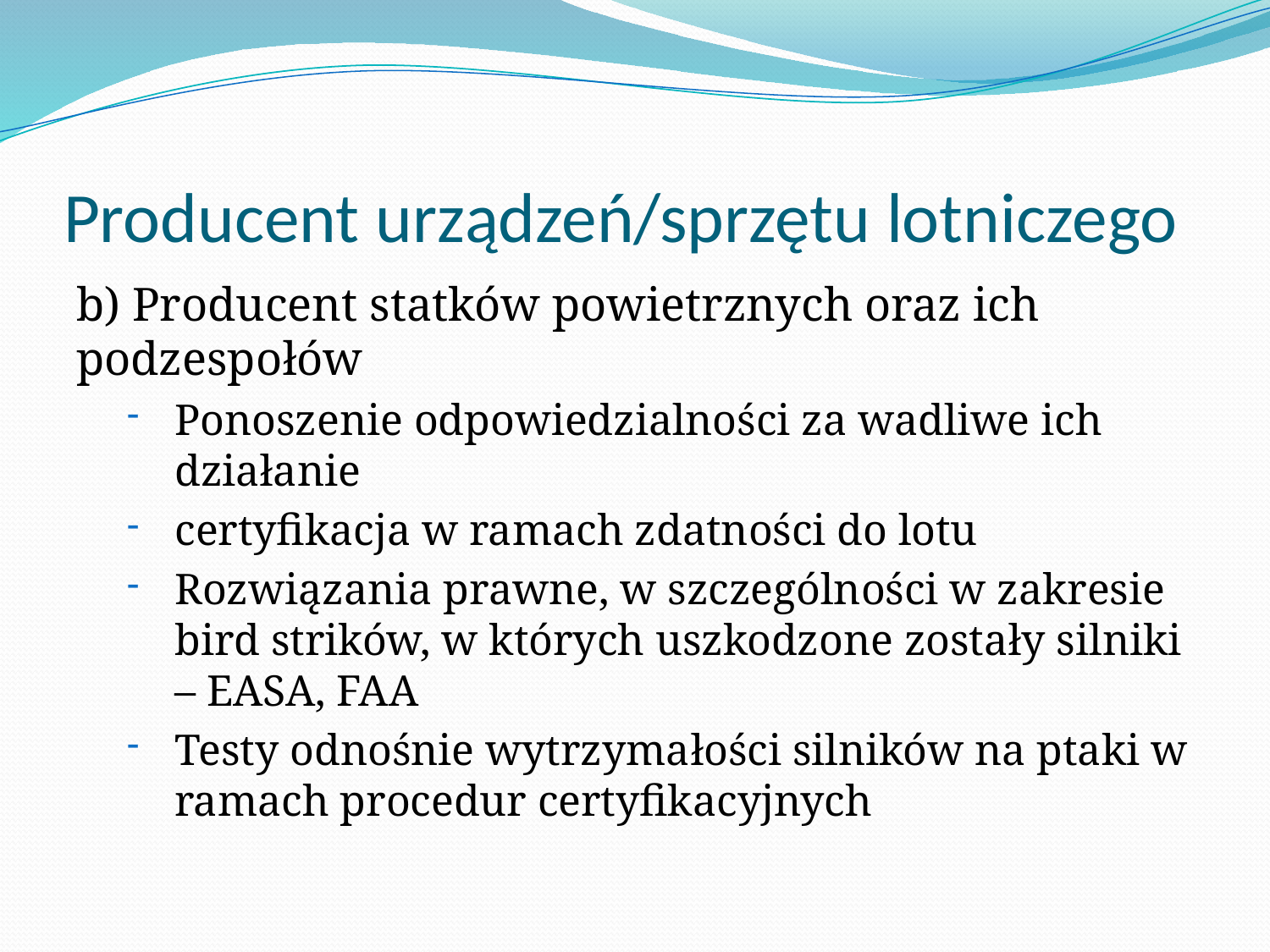

# Producent urządzeń/sprzętu lotniczego
b) Producent statków powietrznych oraz ich podzespołów
Ponoszenie odpowiedzialności za wadliwe ich działanie
certyfikacja w ramach zdatności do lotu
Rozwiązania prawne, w szczególności w zakresie bird strików, w których uszkodzone zostały silniki – EASA, FAA
Testy odnośnie wytrzymałości silników na ptaki w ramach procedur certyfikacyjnych